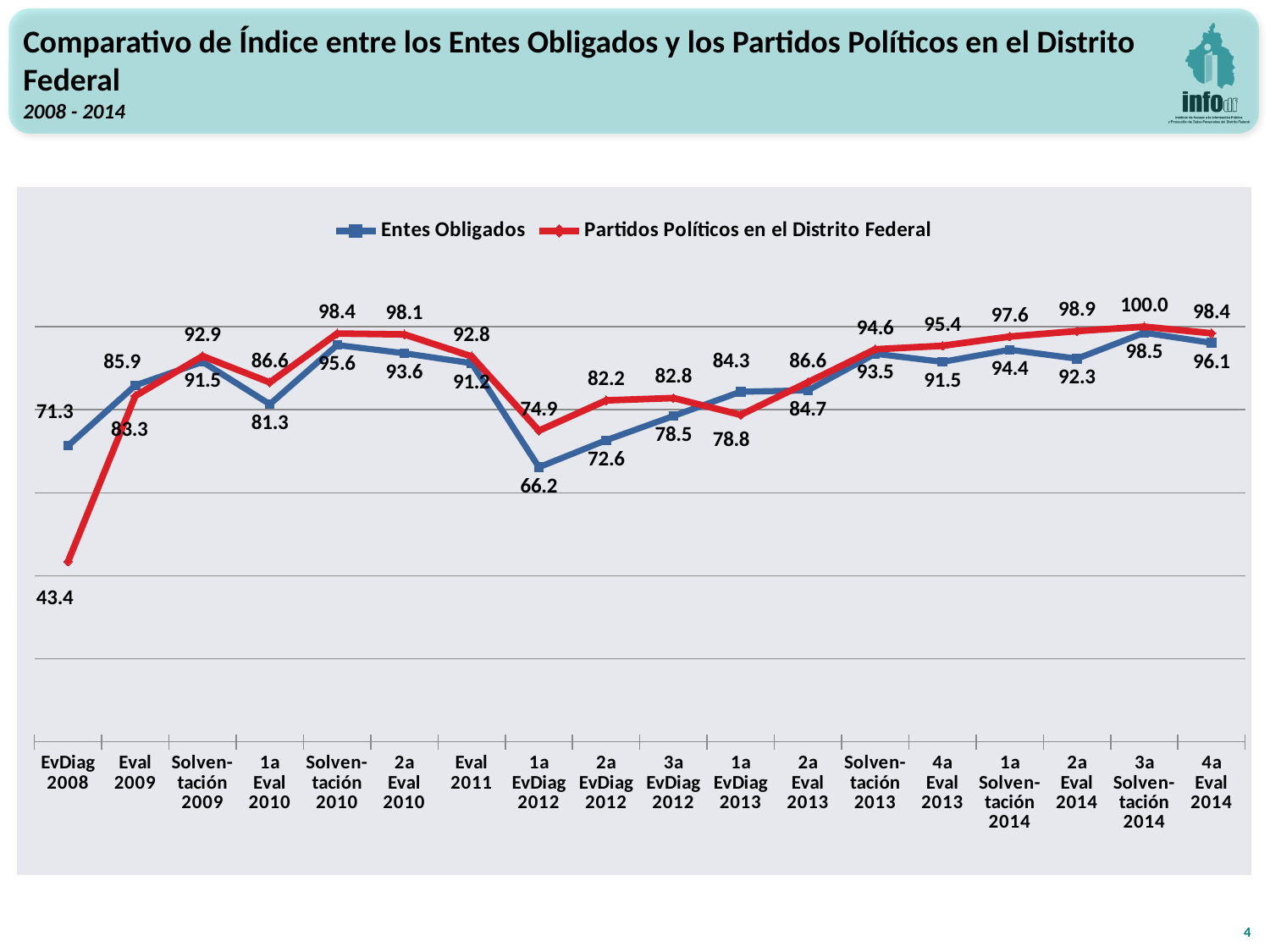

Comparativo de Índice entre los Entes Obligados y los Partidos Políticos en el Distrito Federal
2008 - 2014
|  |
| --- |

### Chart

| Category | Entes Obligados | Partidos Políticos en el Distrito Federal |
|---|---|---|
| EvDiag
2008 | 71.3167009332564 | 43.39902094433344 |
| Eval
2009 | 85.86883875145385 | 83.33100000000002 |
| Solven-
tación
2009 | 91.51177627570802 | 92.9 |
| 1a
Eval
2010 | 81.31569508456637 | 86.56266273409132 |
| Solven-
tación
2010 | 95.57482815990407 | 98.35034013605433 |
| 2a
Eval
2010 | 93.58710698981132 | 98.12619047619046 |
| Eval
2011 | 91.19709448911989 | 92.83746031746028 |
| 1a
EvDiag
2012 | 66.1517048823807 | 74.94843537414965 |
| 2a
EvDiag
2012 | 72.64804206824168 | 82.24533085961656 |
| 3a
EvDiag
2012 | 78.47359019472665 | 82.8129004329004 |
| 1a
EvDiag
2013 | 84.32275136743486 | 78.76249845392701 |
| 2a
Eval
2013 | 84.66707622230169 | 86.60980828695111 |
| Solven-
tación
2013 | 93.47598696396975 | 94.558820861678 |
| 4a
Eval
2013 | 91.52305141848348 | 95.38680272108842 |
| 1a
Solven-
tación
2014 | 94.43522936257256 | 97.61047619047613 |
| 2a
Eval
2014 | 92.2909947847583 | 98.9319851576994 |
| 3a
Solven-
tación
2014 | 98.5423438832816 | 100.0 |
| 4a
Eval
2014 | 96.09424743883613 | 98.4085714285714 |
4